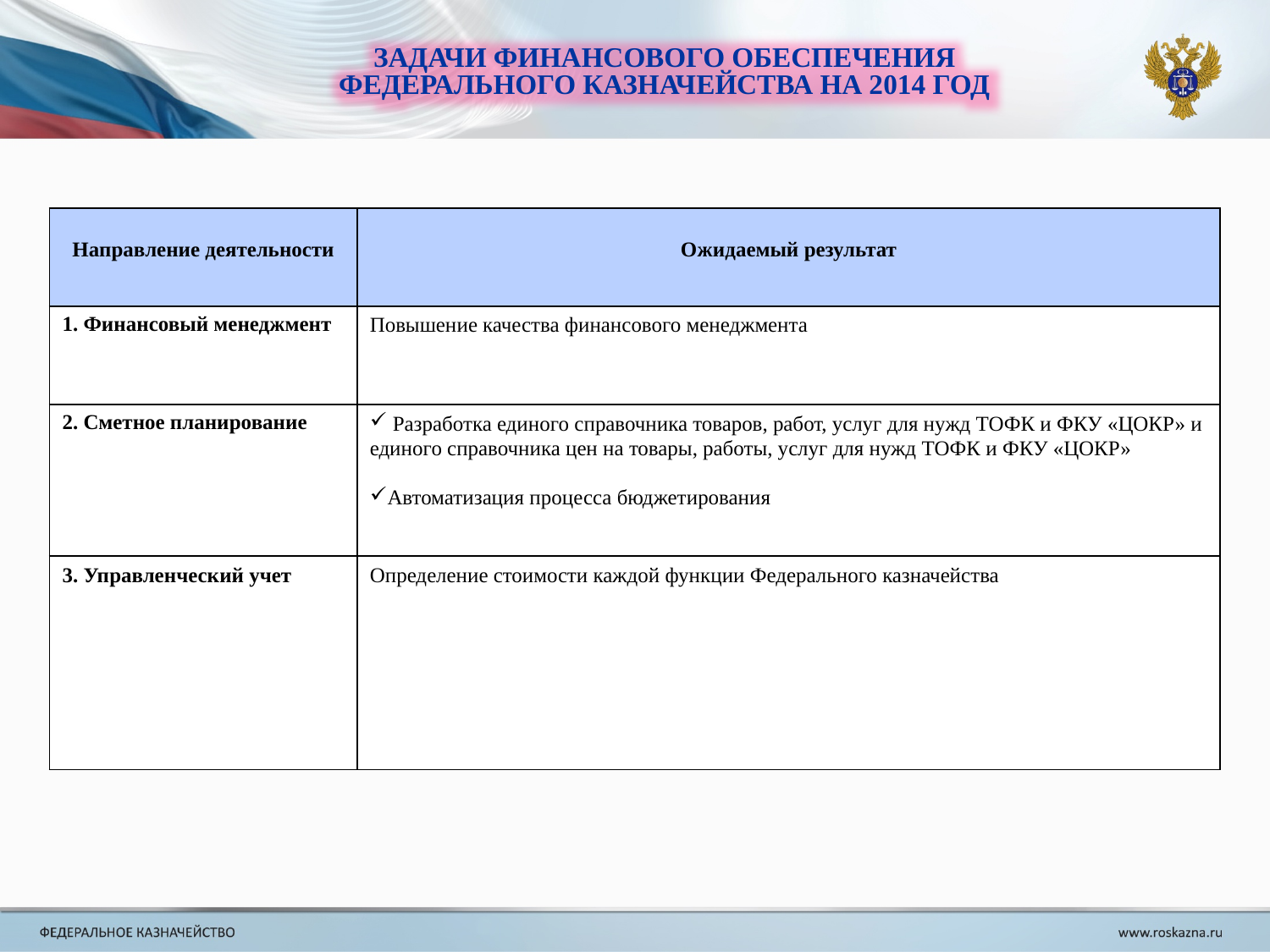

ЗАДАЧИ ФИНАНСОВОГО ОБЕСПЕЧЕНИЯ
ФЕДЕРАЛЬНОГО КАЗНАЧЕЙСТВА НА 2014 ГОД
| Направление деятельности | Ожидаемый результат |
| --- | --- |
| 1. Финансовый менеджмент | Повышение качества финансового менеджмента |
| 2. Сметное планирование | Разработка единого справочника товаров, работ, услуг для нужд ТОФК и ФКУ «ЦОКР» и единого справочника цен на товары, работы, услуг для нужд ТОФК и ФКУ «ЦОКР» Автоматизация процесса бюджетирования |
| 3. Управленческий учет | Определение стоимости каждой функции Федерального казначейства |